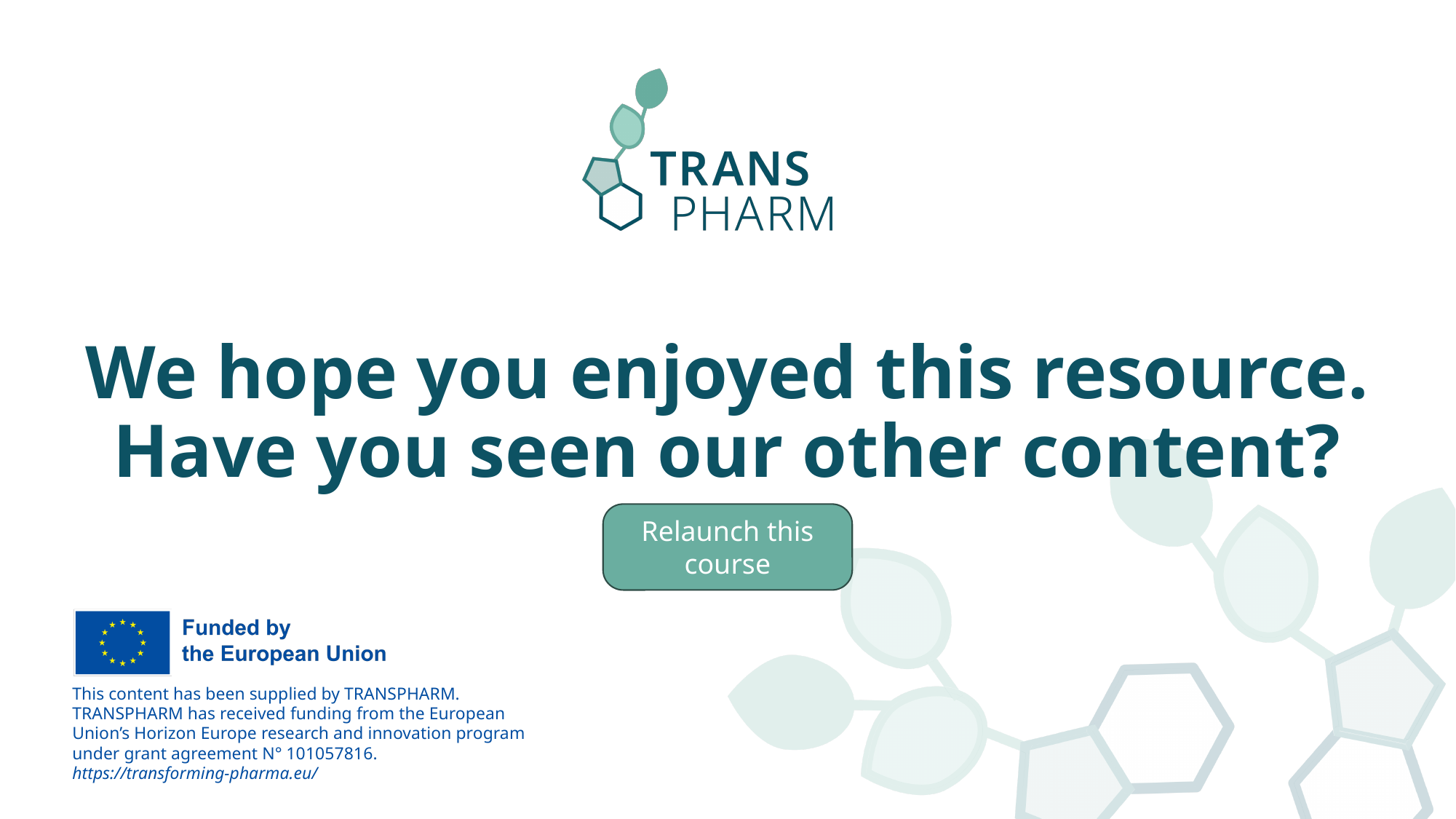

# We hope you enjoyed this resource. Have you seen our other content?
Relaunch this course